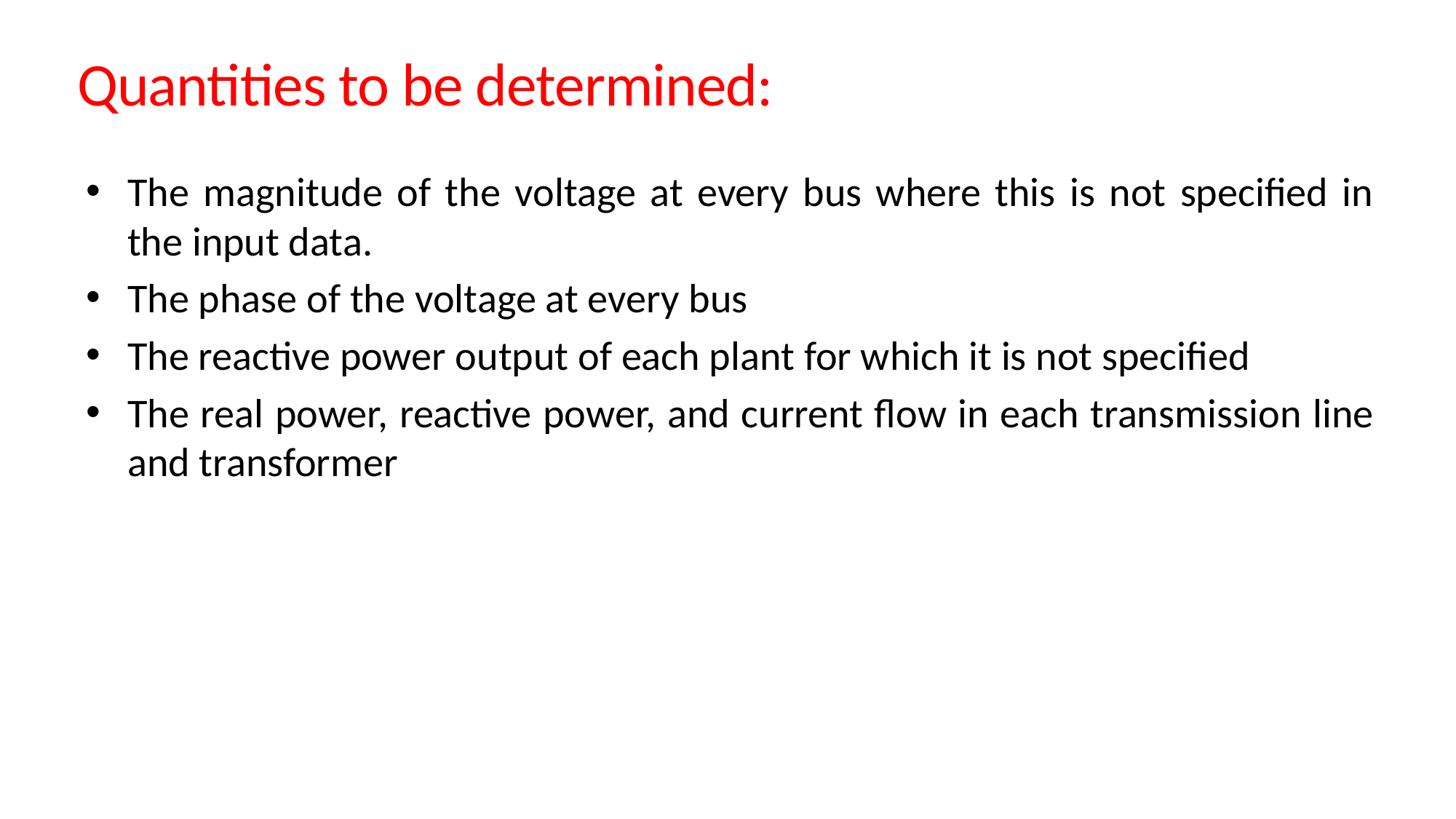

# Quantities to be determined:
The magnitude of the voltage at every bus where this is not specified in the input data.
The phase of the voltage at every bus
The reactive power output of each plant for which it is not specified
The real power, reactive power, and current flow in each transmission line and transformer